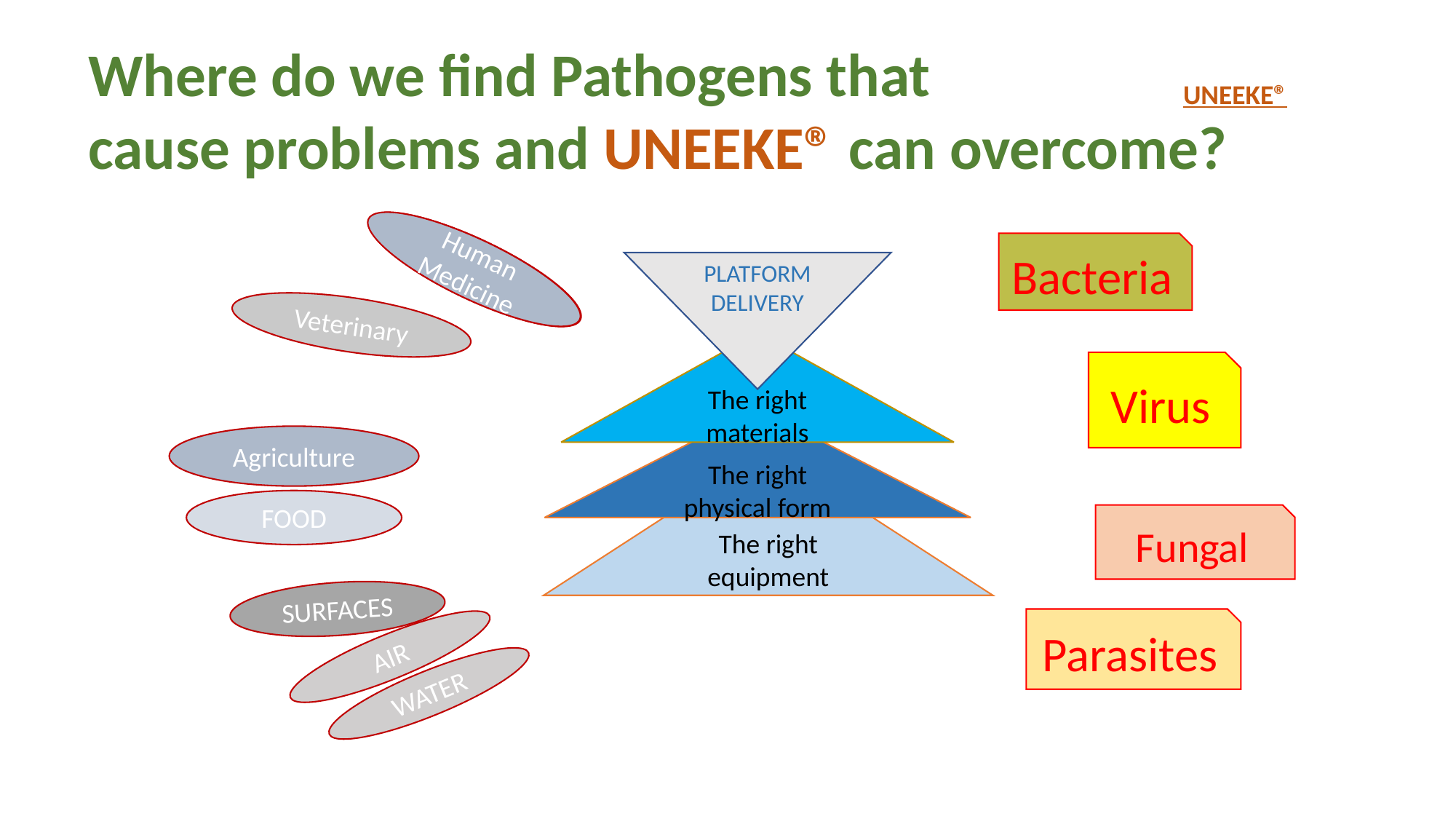

Where do we find Pathogens that
cause problems and UNEEKE® can overcome?
UNEEKE®
Bacteria
Human Medicine
Human Medicine
PLATFORM DELIVERY
Veterinary
The right materials
Virus
The right physical form
Agriculture
The right equipment
FOOD
Fungal
SURFACES
Parasites
AIR
WATER